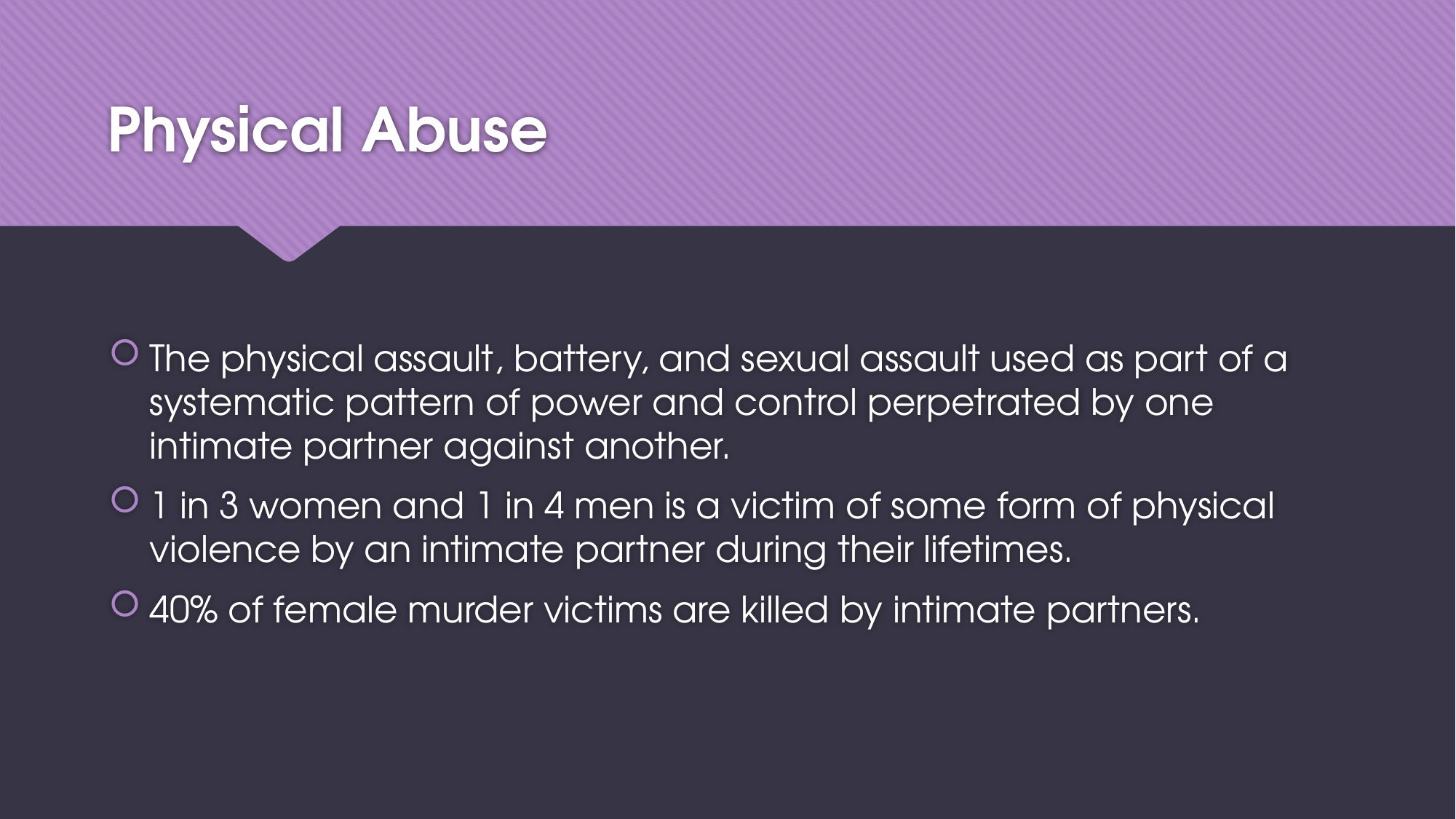

# Physical Abuse
The physical assault, battery, and sexual assault used as part of a systematic pattern of power and control perpetrated by one intimate partner against another.
1 in 3 women and 1 in 4 men is a victim of some form of physical violence by an intimate partner during their lifetimes.
40% of female murder victims are killed by intimate partners.